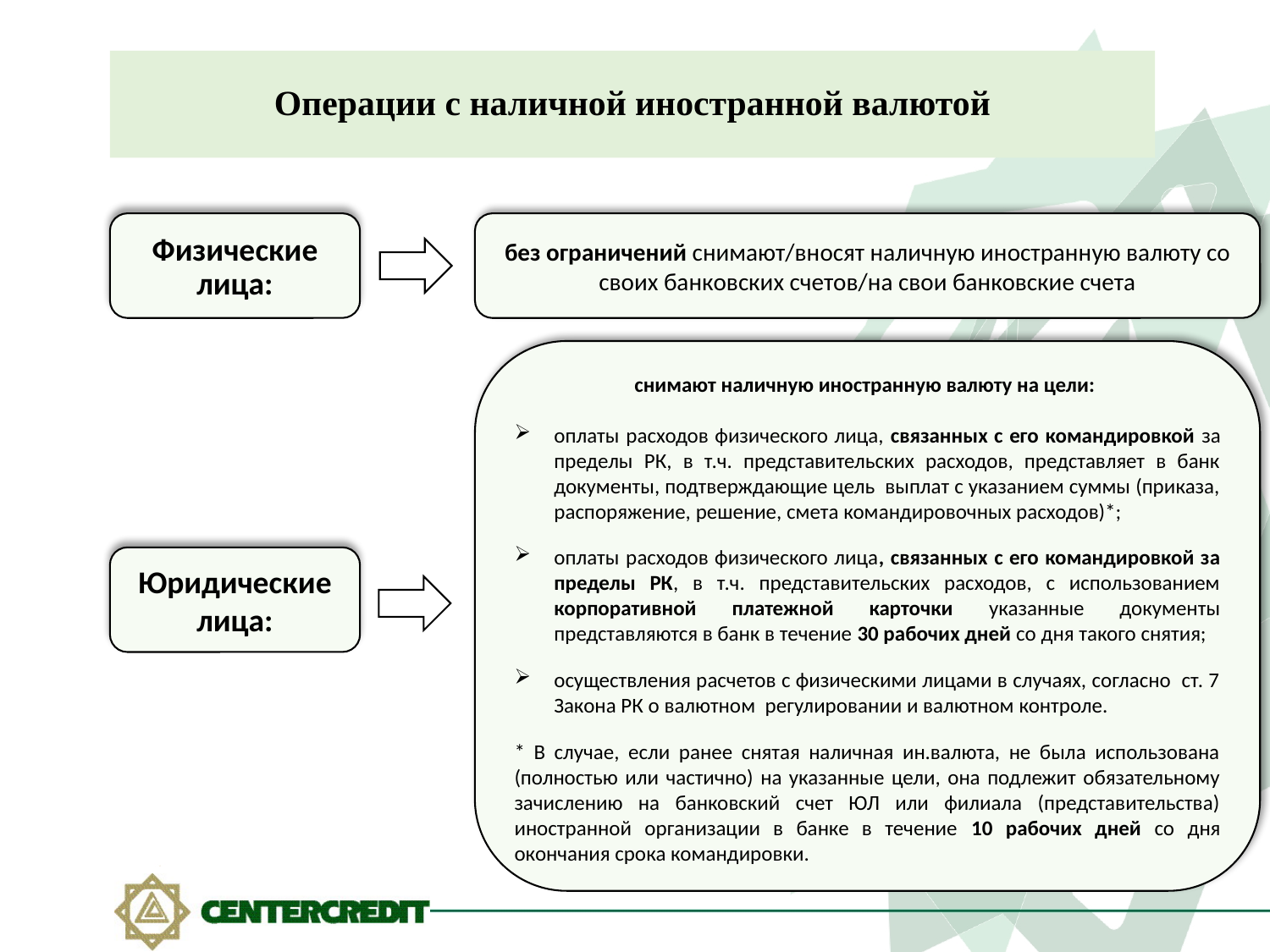

Операции c наличной иностранной валютой

Физические лица:

без ограничений снимают/вносят наличную иностранную валюту со своих банковских счетов/на свои банковские счета

снимают наличную иностранную валюту на цели:

оплаты расходов физического лица, связанных с его командировкой за пределы РК, в т.ч. представительских расходов, представляет в банк документы, подтверждающие цель  выплат с указанием суммы (приказа, распоряжение, решение, смета командировочных расходов)*;
оплаты расходов физического лица, связанных с его командировкой за пределы РК, в т.ч. представительских расходов, с использованием корпоративной платежной карточки указанные документы представляются в банк в течение 30 рабочих дней со дня такого снятия;
осуществления расчетов с физическими лицами в случаях, согласно  ст. 7 Закона РК о валютном  регулировании и валютном контроле.
* В случае, если ранее снятая наличная ин.валюта, не была использована (полностью или частично) на указанные цели, она подлежит обязательному зачислению на банковский счет ЮЛ или филиала (представительства) иностранной организации в банке в течение 10 рабочих дней со дня окончания срока командировки.

Юридические лица: